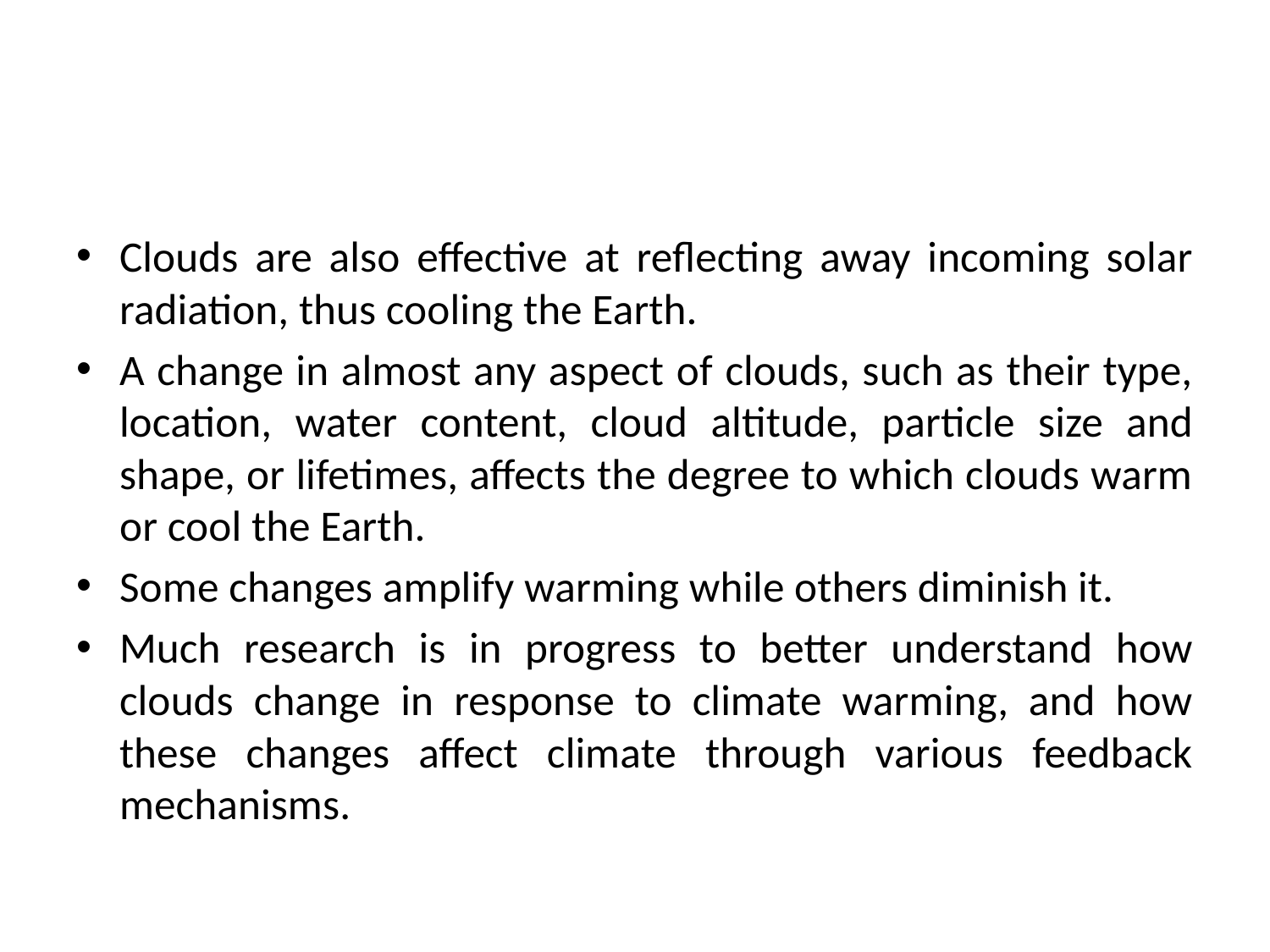

#
Clouds are also effective at reflecting away incoming solar radiation, thus cooling the Earth.
A change in almost any aspect of clouds, such as their type, location, water content, cloud altitude, particle size and shape, or lifetimes, affects the degree to which clouds warm or cool the Earth.
Some changes amplify warming while others diminish it.
Much research is in progress to better understand how clouds change in response to climate warming, and how these changes affect climate through various feedback mechanisms.